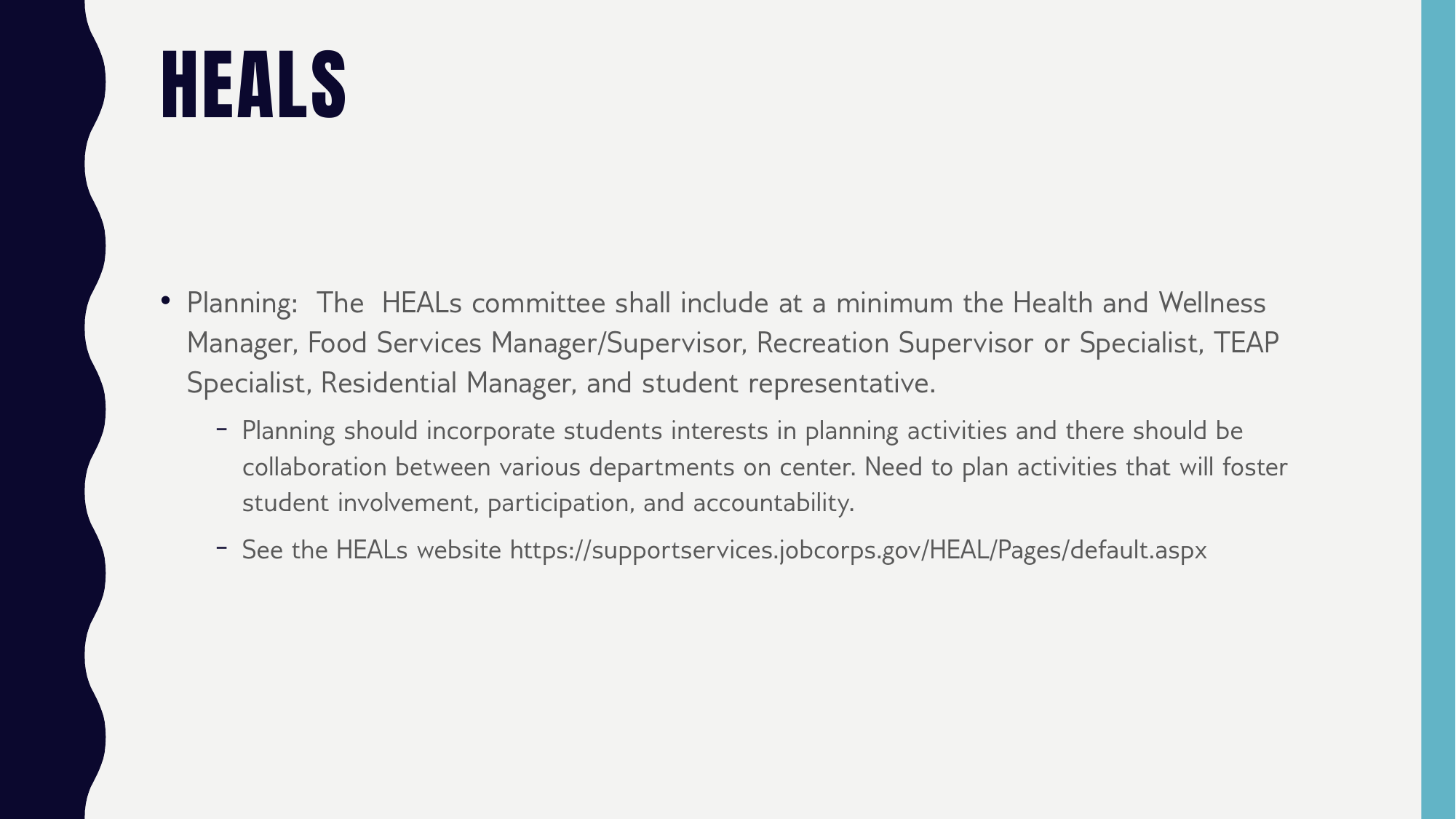

# HEALs
Planning:  The  HEALs committee shall include at a minimum the Health and Wellness Manager, Food Services Manager/Supervisor, Recreation Supervisor or Specialist, TEAP Specialist, Residential Manager, and student representative.
Planning should incorporate students interests in planning activities and there should be collaboration between various departments on center. Need to plan activities that will foster student involvement, participation, and accountability.
See the HEALs website https://supportservices.jobcorps.gov/HEAL/Pages/default.aspx